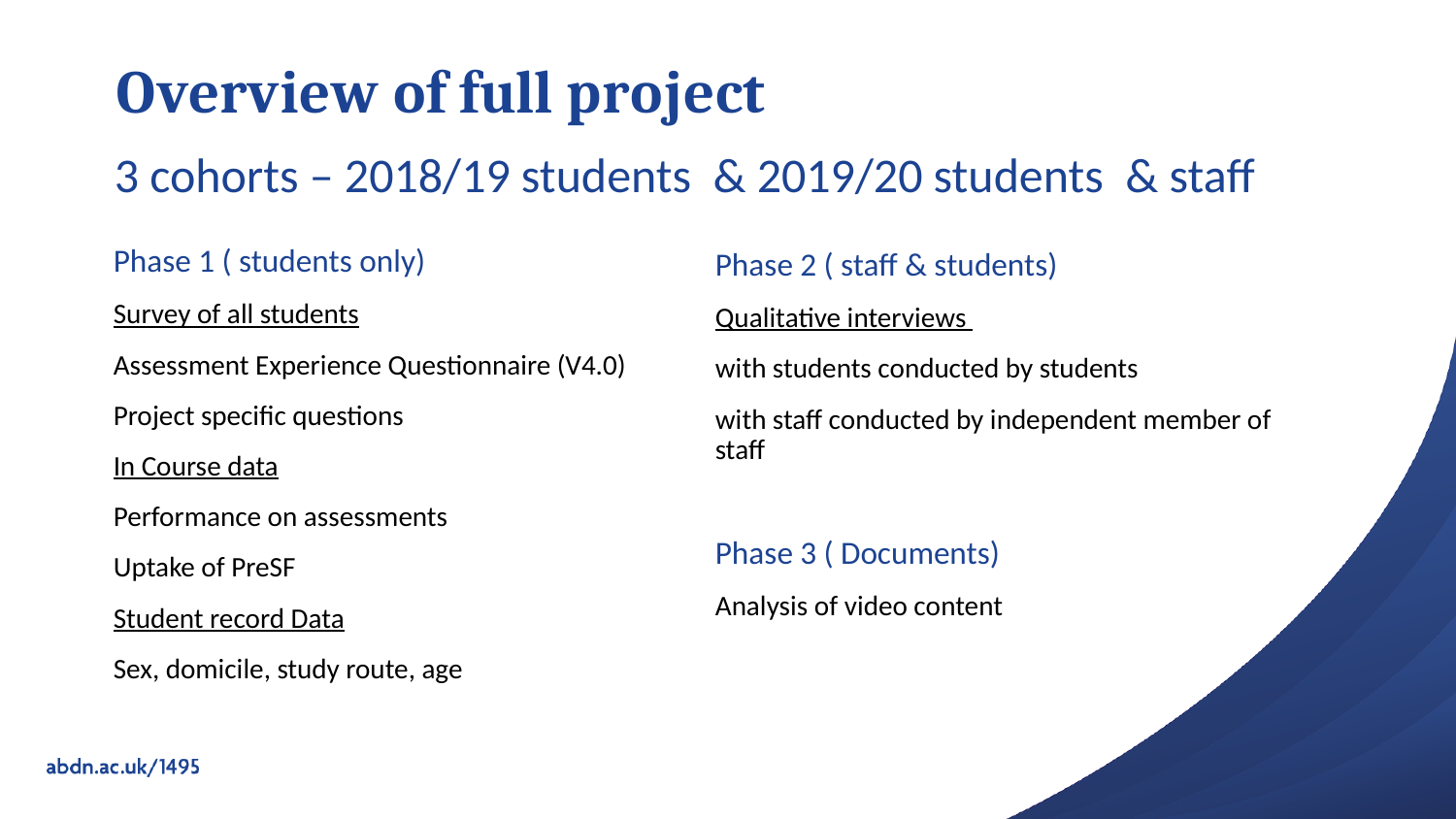

# Overview of full project
3 cohorts – 2018/19 students  & 2019/20 students  & staff
Phase 1 ( students only)
Survey of all students
Assessment Experience Questionnaire (V4.0)
Project specific questions
In Course data
Performance on assessments
Uptake of PreSF
Student record Data
Sex, domicile, study route, age

Phase 2 ( staff & students)
Qualitative interviews
with students conducted by students
with staff conducted by independent member of staff

Phase 3 ( Documents)
Analysis of video content